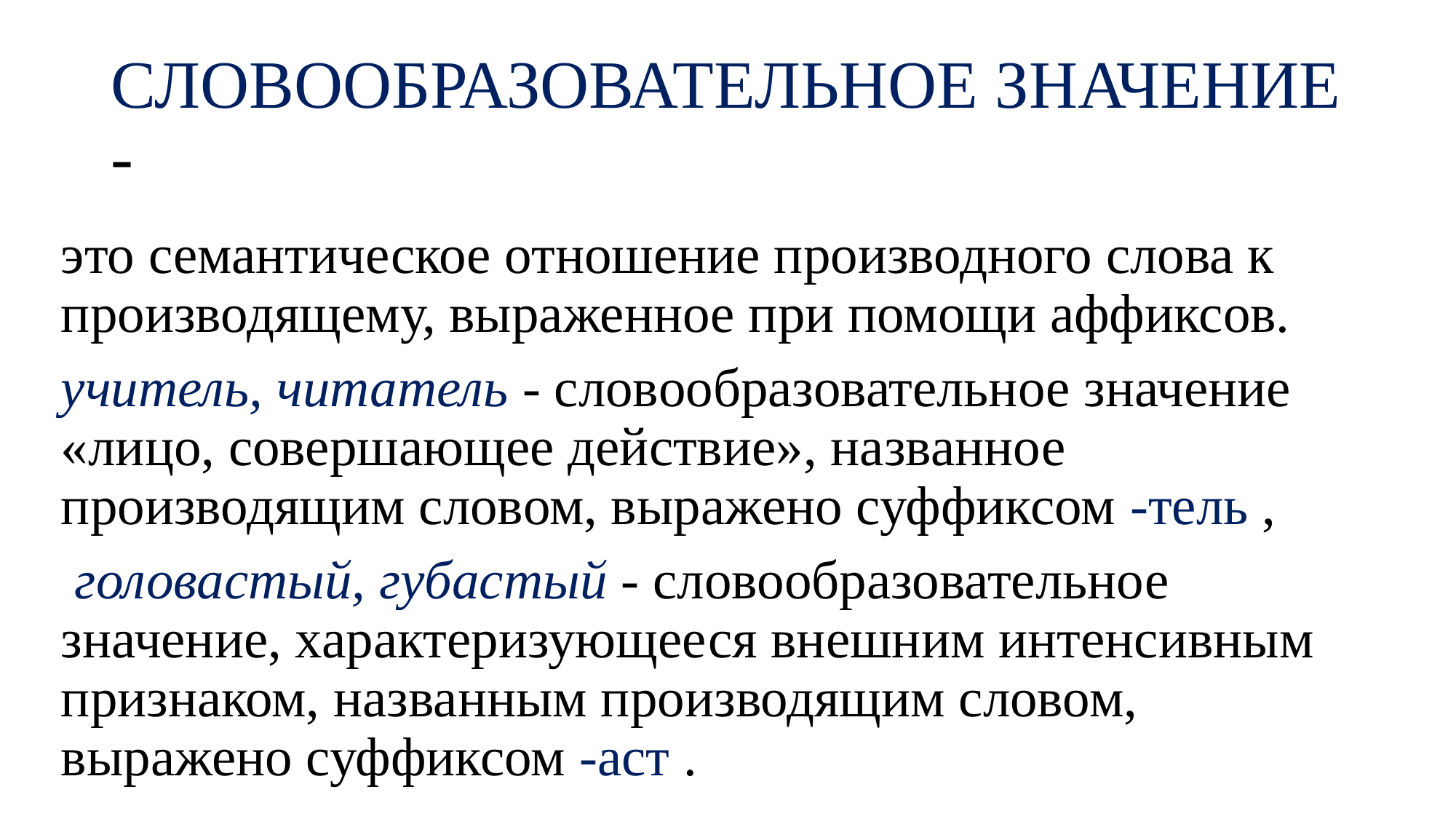

# СЛОВООБРАЗОВАТЕЛЬНОЕ ЗНАЧЕНИЕ -
это семантическое отношение производного слова к производящему, выраженное при помощи аффиксов.
учитель, читатель - словообразовательное значение «лицо, совершающее действие», названное производящим словом, выражено суффиксом -тель ,
 головастый, губастый - словообразовательное значение, характеризующееся внешним интенсивным признаком, названным производящим словом, выражено суффиксом -аст .